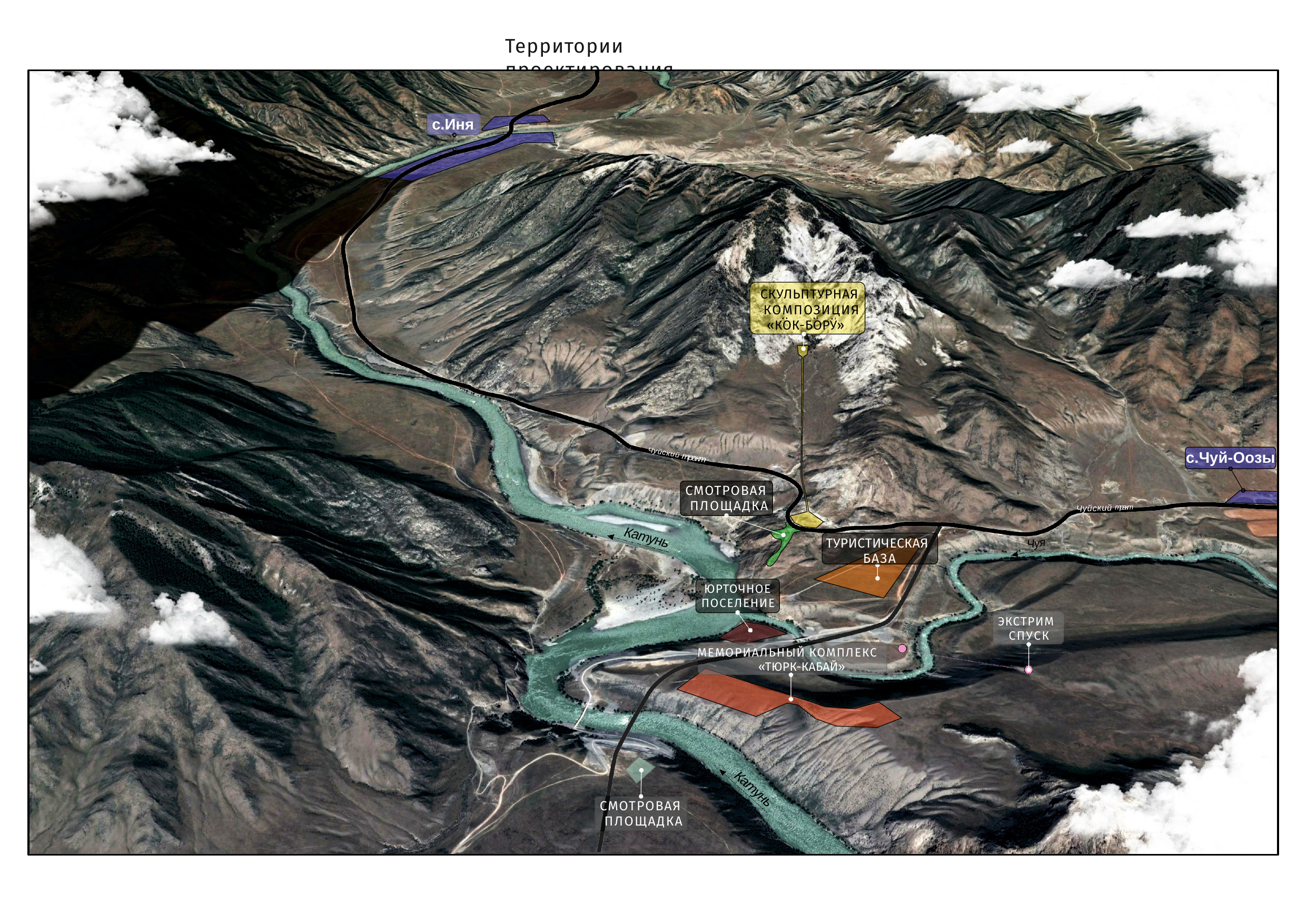

Территории проектирования

с.Иня

СКУЛЬПТУРНАЯ  КОМПОЗИЦИЯ
«КОК-БОРУ»

с.Чуй-Оозы

Чуйский тракт

СМОТРОВАЯ  ПЛОЩАДКА

ТУРИСТИЧЕСКАЯ  БАЗА
ЮРТОЧНОЕ  ПОСЕЛЕНИЕ
ЭКСТРИМ  СПУСК
МЕМОРИАЛЬНЫЙ КОМПЛЕКС
«ТЮРК-КАБАЙ»

Чуйский тракт

Катунь

Чуя

Катунь
СМОТРОВАЯ  ПЛОЩАДКА